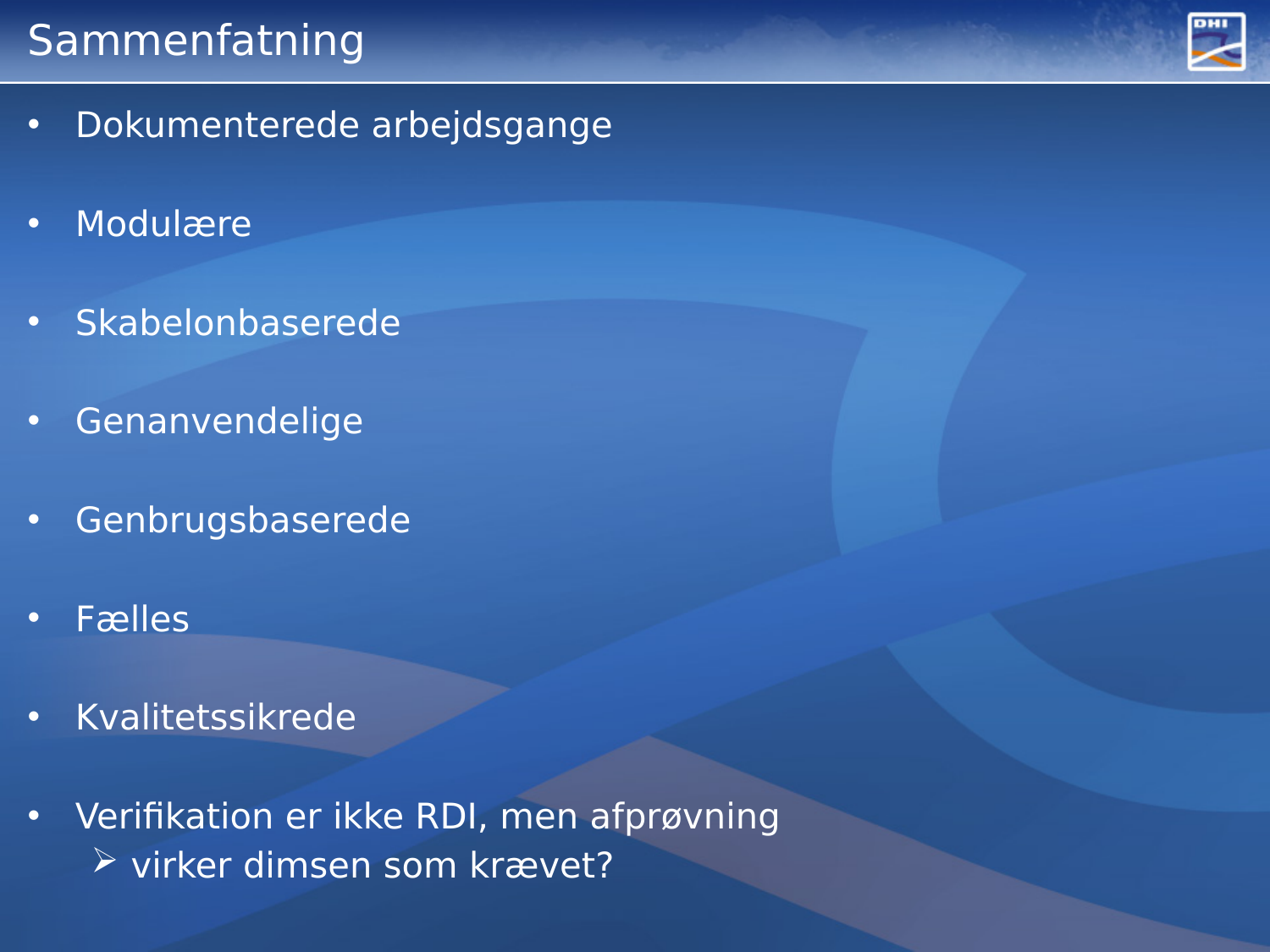

# Sammenfatning
Dokumenterede arbejdsgange

Modulære

Skabelonbaserede

Genanvendelige

Genbrugsbaserede

Fælles

Kvalitetssikrede

Verifikation er ikke RDI, men afprøvning
virker dimsen som krævet?